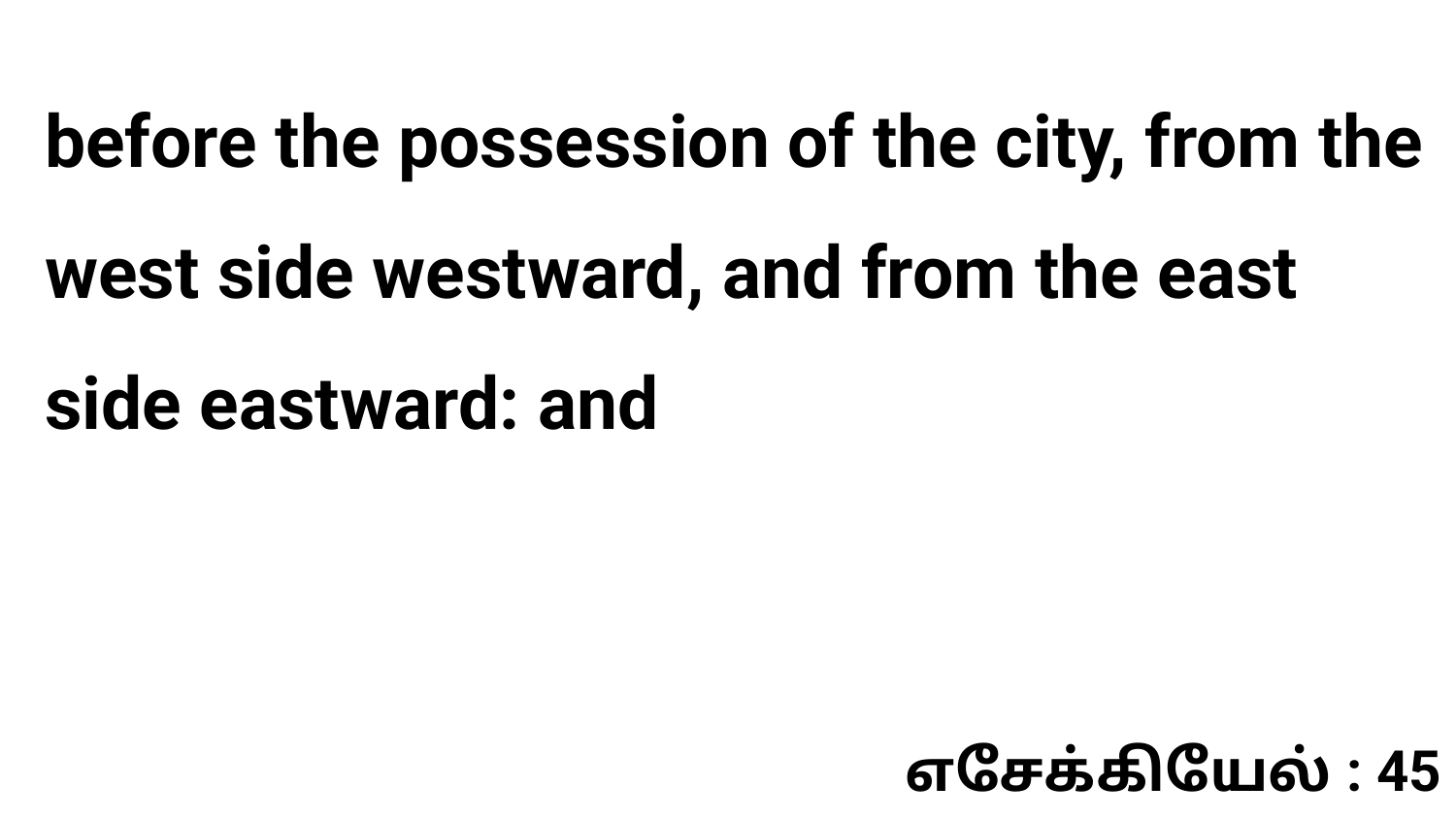

before the possession of the city, from the west side westward, and from the east side eastward: and
எசேக்கியேல் : 45